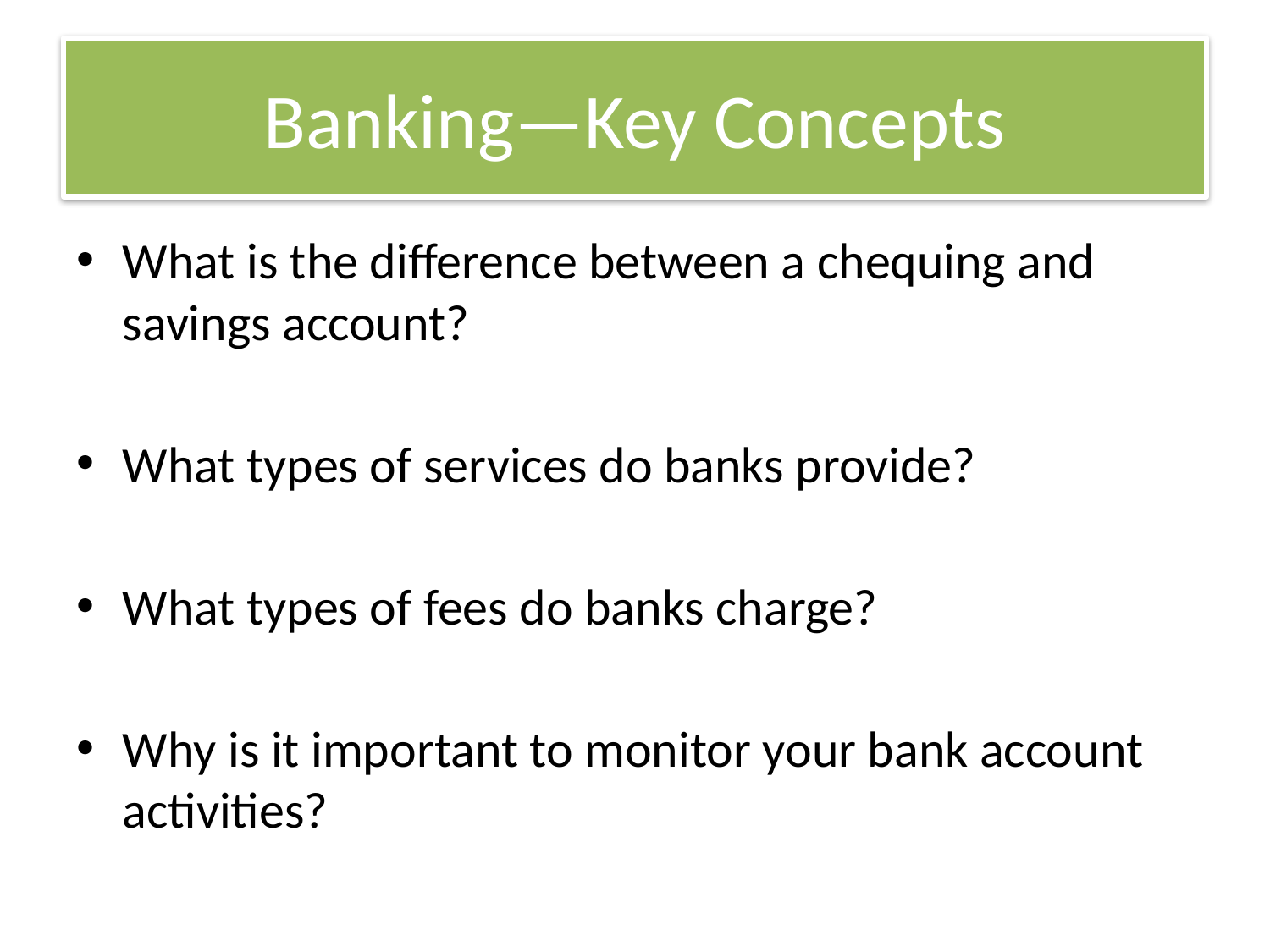

# Banking—Key Concepts
What is the difference between a chequing and savings account?

What types of services do banks provide?

What types of fees do banks charge?

Why is it important to monitor your bank account activities?